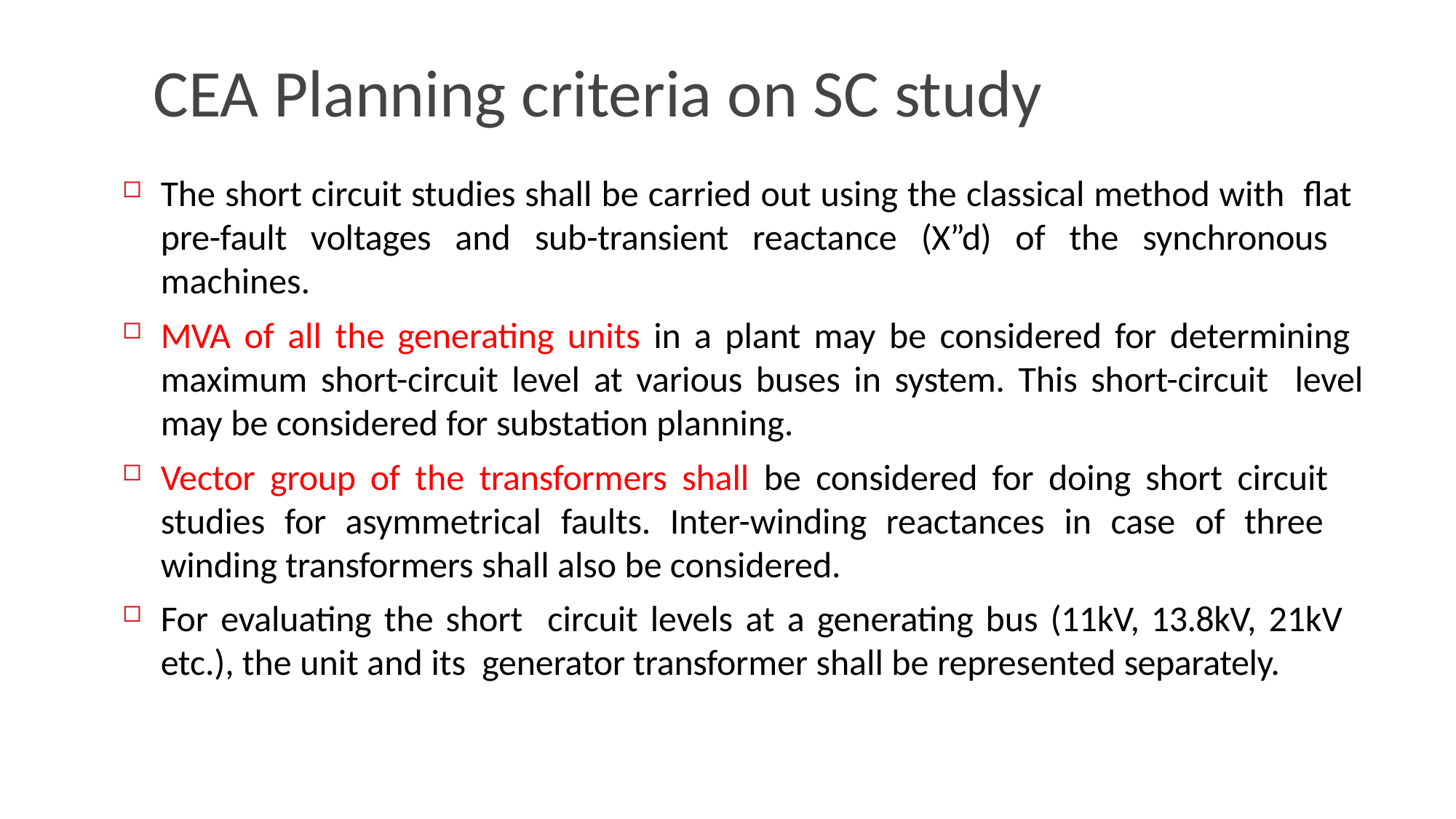

# CEA Planning criteria on SC study
The short circuit studies shall be carried out using the classical method with  flat pre-fault voltages and sub-transient reactance (X”d) of the synchronous  machines.
MVA of all the generating units in a plant may be considered for determining  maximum short-circuit level at various buses in system. This short-circuit  level may be considered for substation planning.
Vector group of the transformers shall be considered for doing short circuit  studies for asymmetrical faults. Inter-winding reactances in case of three  winding transformers shall also be considered.
For evaluating the short  circuit levels at a generating bus (11kV, 13.8kV, 21kV etc.), the unit and its  generator transformer shall be represented separately.